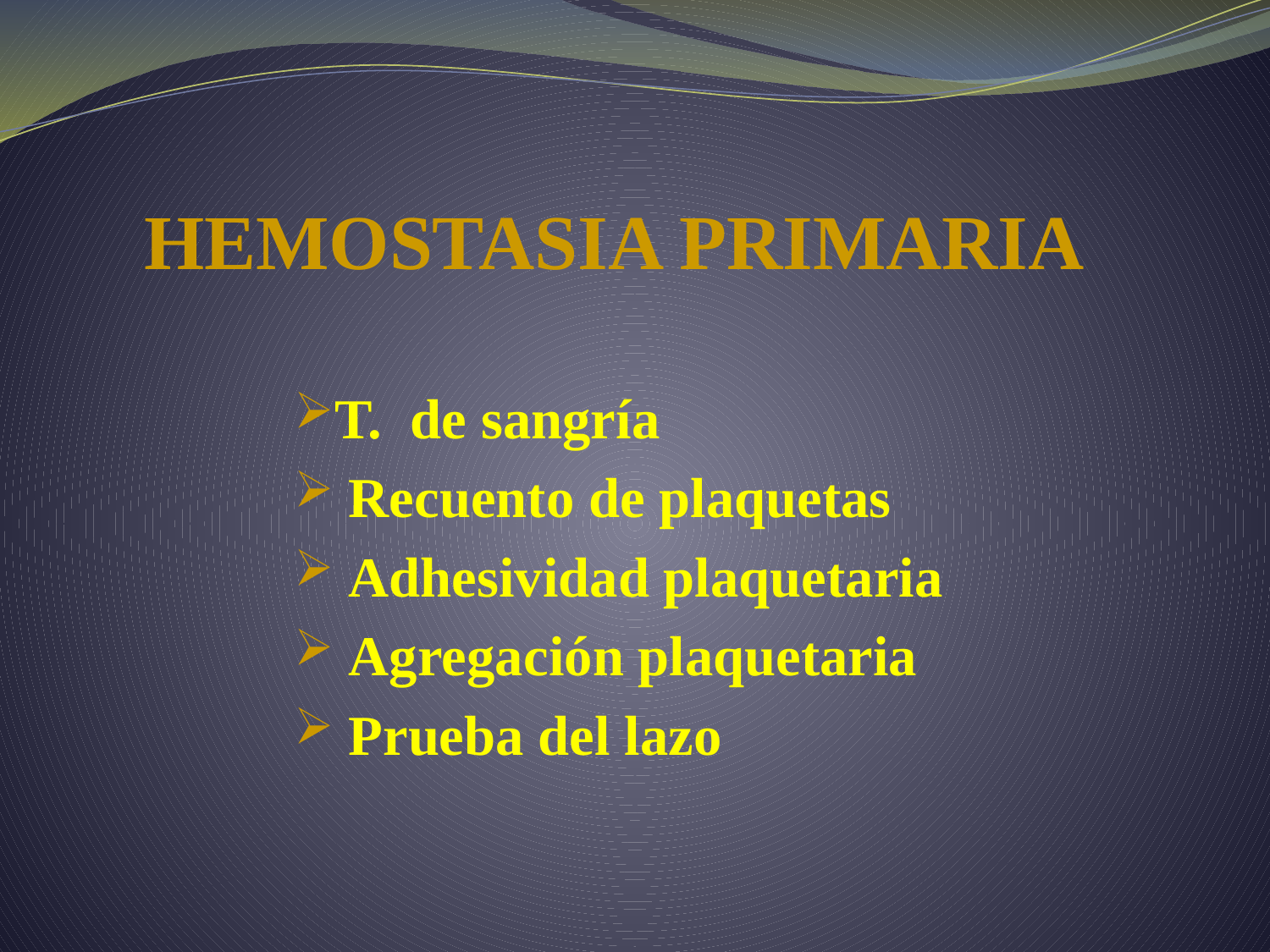

# HEMOSTASIA PRIMARIA
T.  de sangría
 Recuento de plaquetas
 Adhesividad plaquetaria
 Agregación plaquetaria
 Prueba del lazo